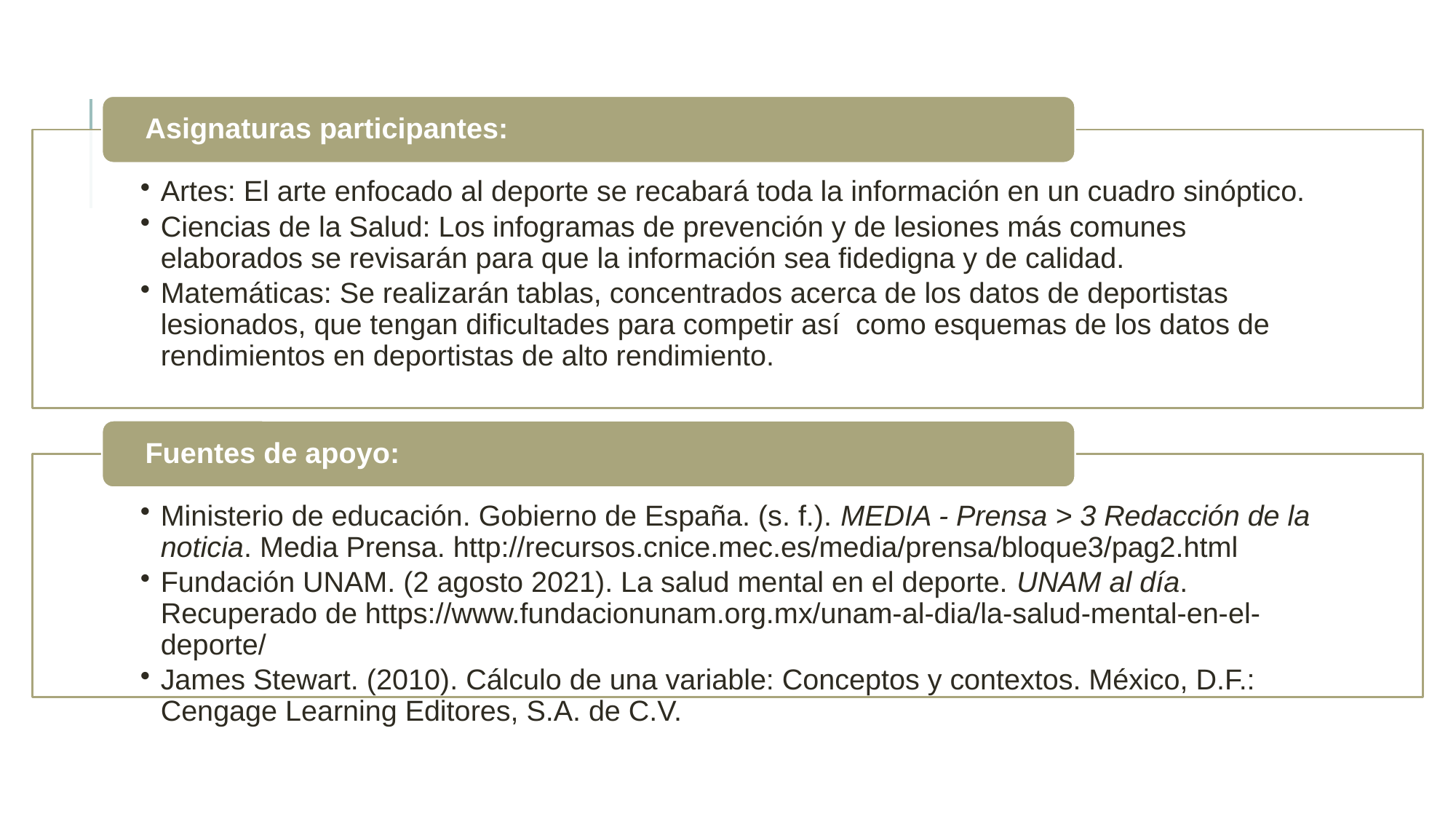

Artes: El arte enfocado al deporte se recabará toda la información en un cuadro sinóptico.
Ciencias de la Salud: Los infogramas de prevención y de lesiones más comunes elaborados se revisarán para que la información sea fidedigna y de calidad.
Matemáticas: Se realizarán tablas, concentrados acerca de los datos de deportistas lesionados, que tengan dificultades para competir así  como esquemas de los datos de rendimientos en deportistas de alto rendimiento.

Asignaturas participantes:
Ministerio de educación. Gobierno de España. (s. f.). MEDIA - Prensa > 3 Redacción de la noticia. Media Prensa. http://recursos.cnice.mec.es/media/prensa/bloque3/pag2.html
Fundación UNAM. (2 agosto 2021). La salud mental en el deporte. UNAM al día. Recuperado de https://www.fundacionunam.org.mx/unam-al-dia/la-salud-mental-en-el-deporte/
James Stewart. (2010). Cálculo de una variable: Conceptos y contextos. México, D.F.: Cengage Learning Editores, S.A. de C.V.
Fuentes de apoyo: